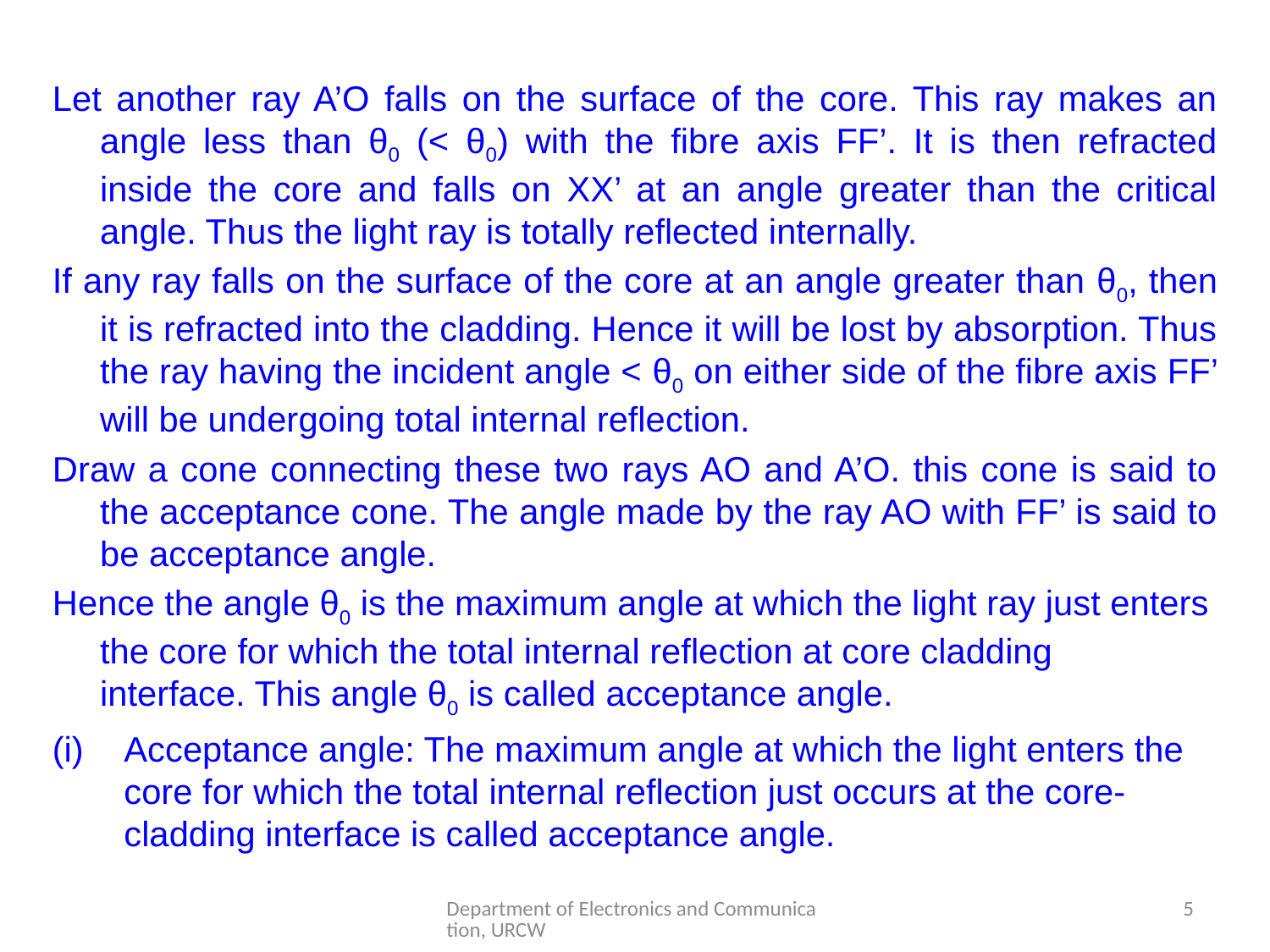

Let another ray A’O falls on the surface of the core. This ray makes an angle less than θ0 (< θ0) with the fibre axis FF’. It is then refracted inside the core and falls on XX’ at an angle greater than the critical angle. Thus the light ray is totally reflected internally.
If any ray falls on the surface of the core at an angle greater than θ0, then it is refracted into the cladding. Hence it will be lost by absorption. Thus the ray having the incident angle < θ0 on either side of the fibre axis FF’ will be undergoing total internal reflection.
Draw a cone connecting these two rays AO and A’O. this cone is said to the acceptance cone. The angle made by the ray AO with FF’ is said to be acceptance angle.
Hence the angle θ0 is the maximum angle at which the light ray just enters the core for which the total internal reflection at core cladding  interface. This angle θ0 is called acceptance angle.
Acceptance angle: The maximum angle at which the light enters the core for which the total internal reflection just occurs at the core-cladding interface is called acceptance angle.

Department of Electronics and Communication, URCW
5